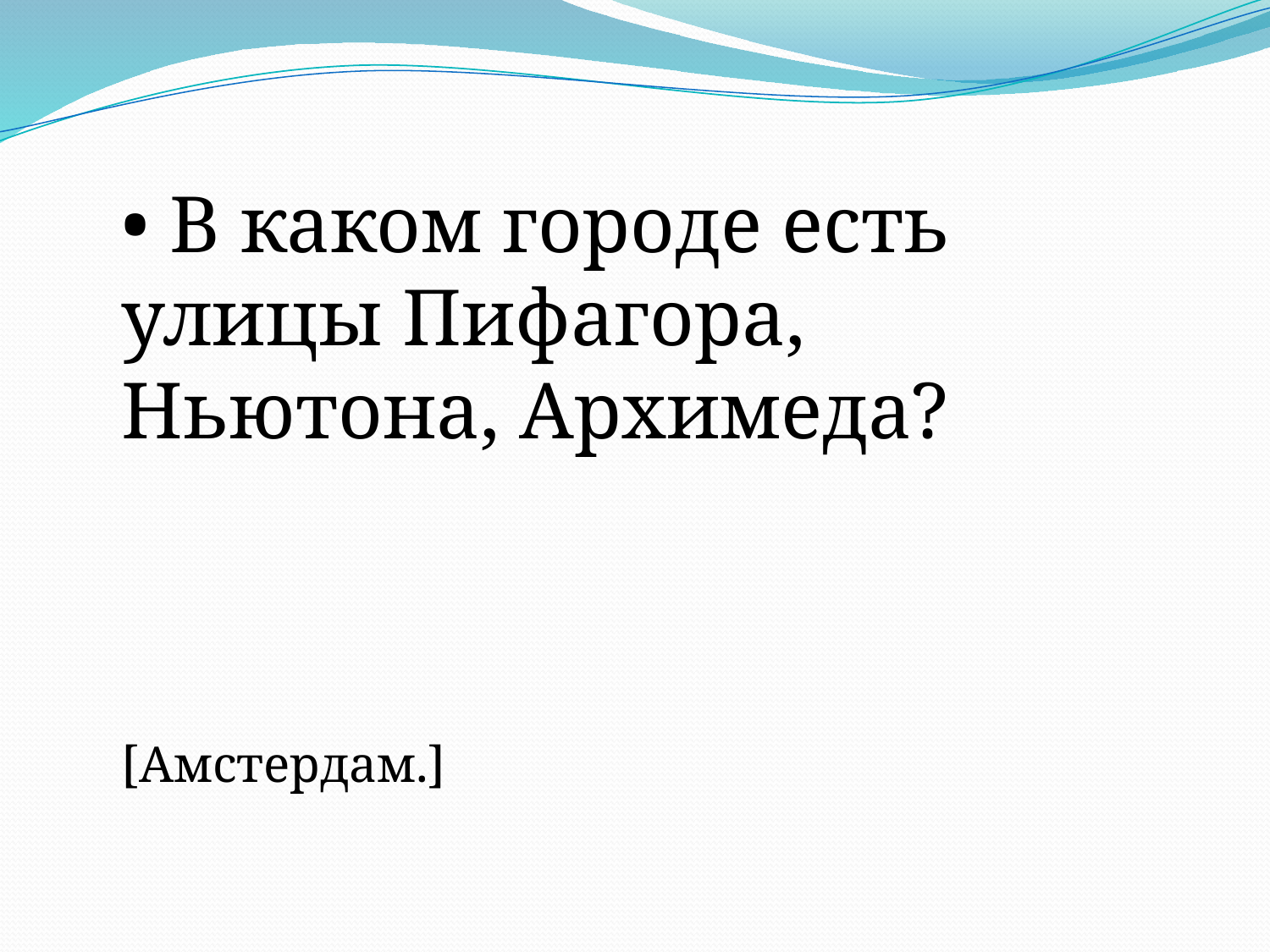

• В каком городе есть улицы Пифагора, Ньютона, Архимеда?

[Амстердам.]